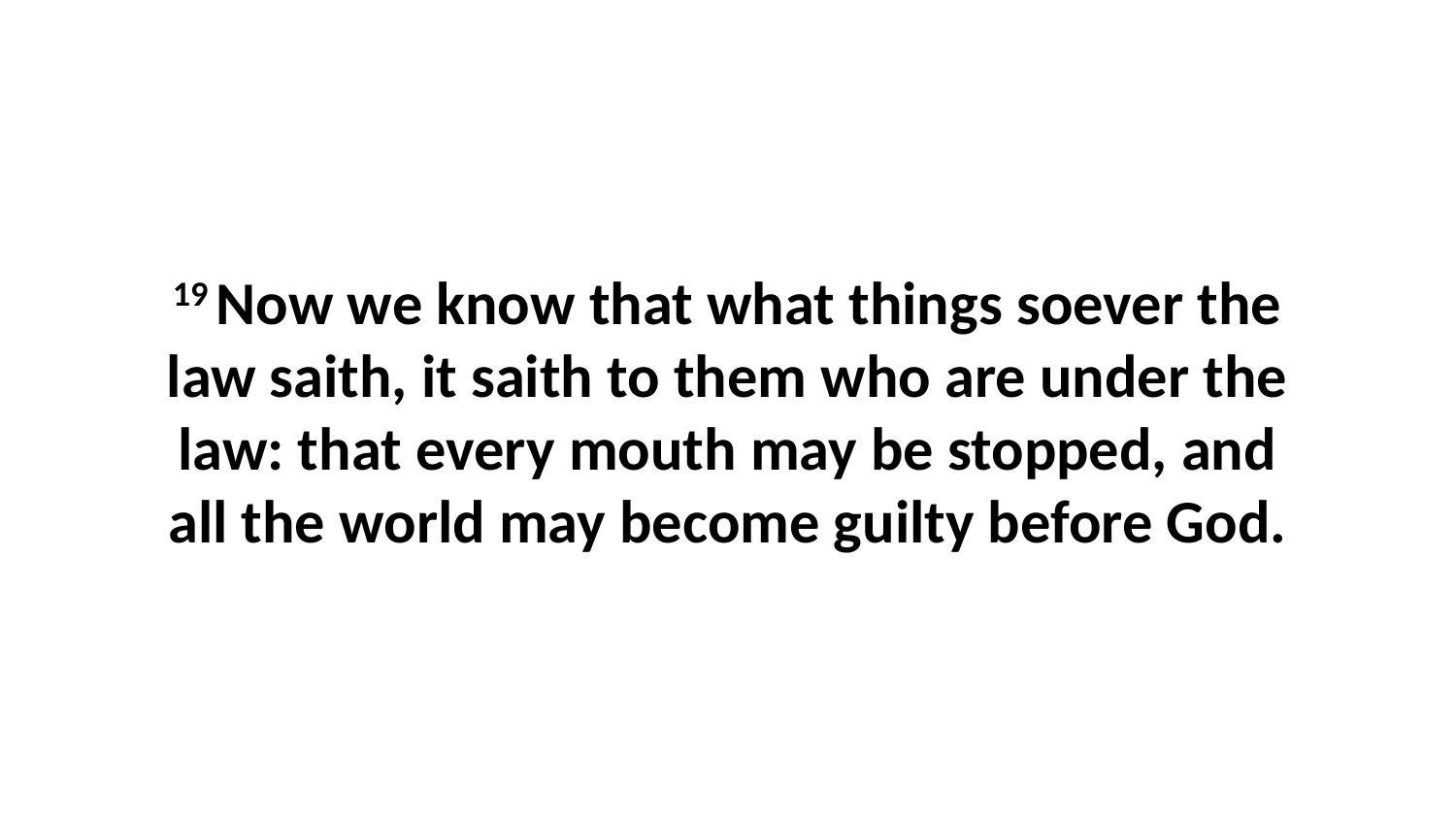

19 Now we know that what things soever the law saith, it saith to them who are under the law: that every mouth may be stopped, and all the world may become guilty before God.